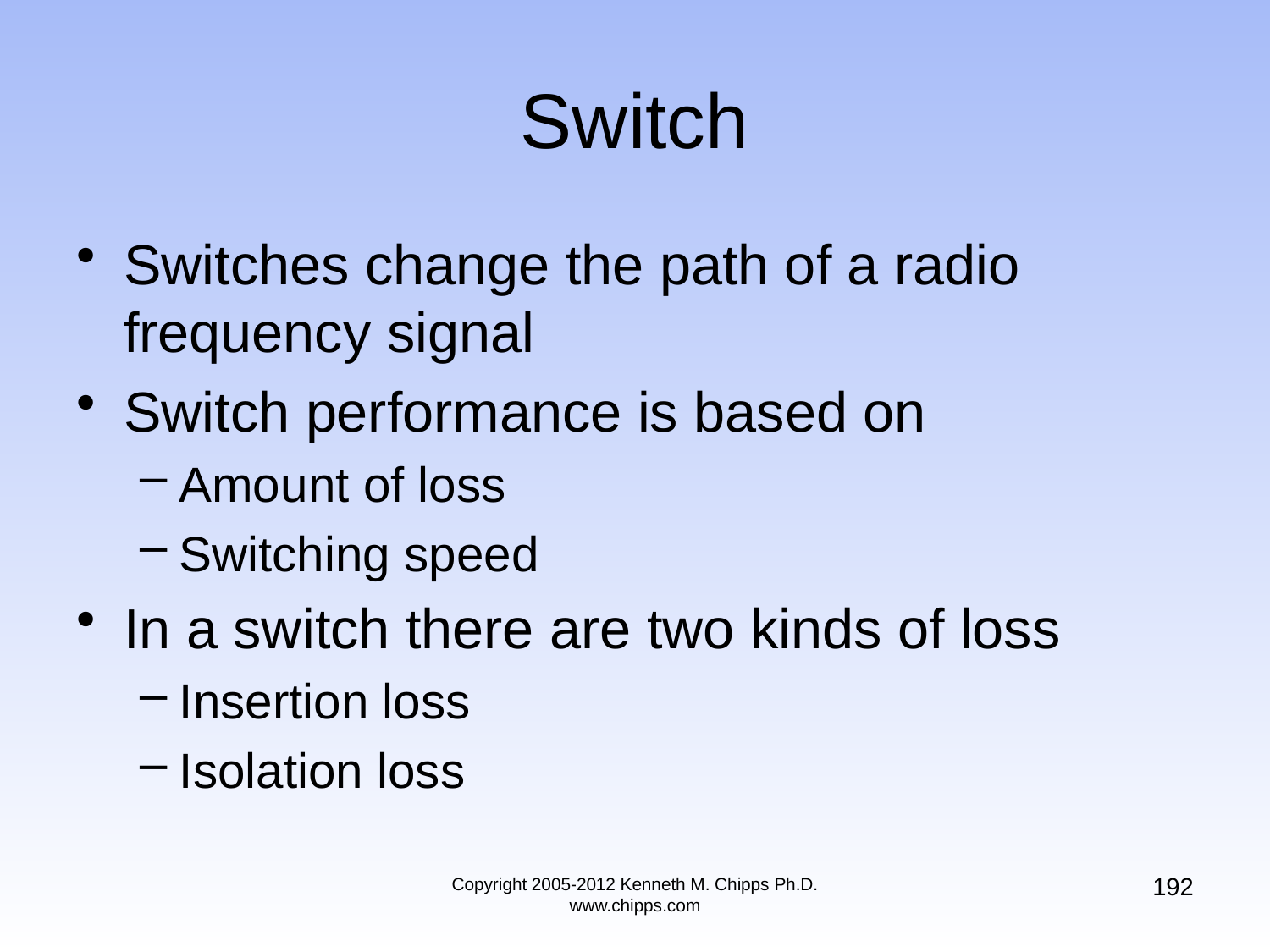

# Switch
Switches change the path of a radio frequency signal
Switch performance is based on
Amount of loss
Switching speed
In a switch there are two kinds of loss
Insertion loss
Isolation loss
192
Copyright 2005-2012 Kenneth M. Chipps Ph.D. www.chipps.com